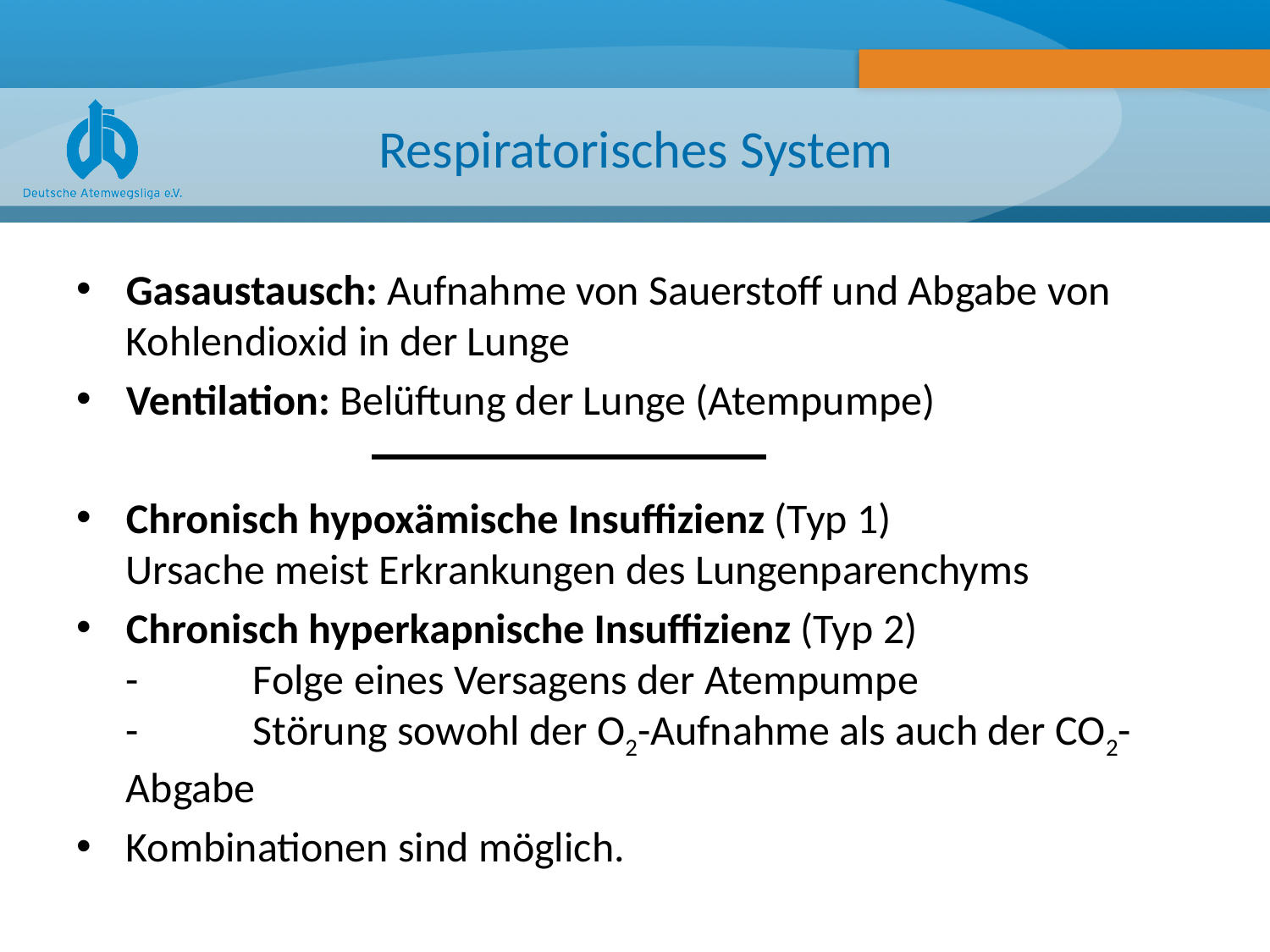

# Respiratorisches System
Gasaustausch: Aufnahme von Sauerstoff und Abgabe von Kohlendioxid in der Lunge
Ventilation: Belüftung der Lunge (Atempumpe)

Chronisch hypoxämische Insuffizienz (Typ 1)
Ursache meist Erkrankungen des Lungenparenchyms
Chronisch hyperkapnische Insuffizienz (Typ 2)
-	Folge eines Versagens der Atempumpe
-	Störung sowohl der O2-Aufnahme als auch der CO2-	Abgabe
Kombinationen sind möglich.